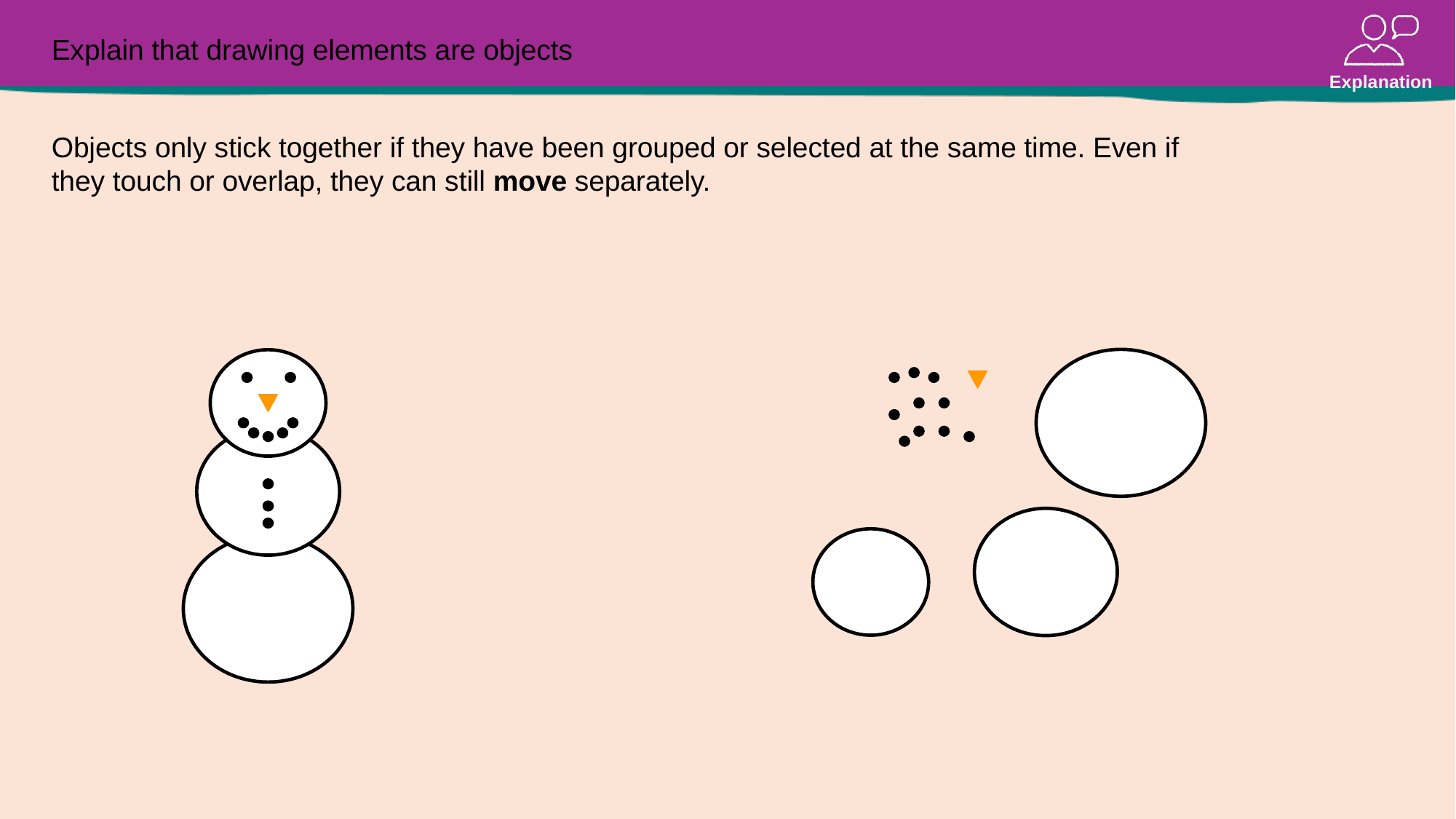

# Explain that drawing elements are objects
Objects only stick together if they have been grouped or selected at the same time. Even if they touch or overlap, they can still move separately.